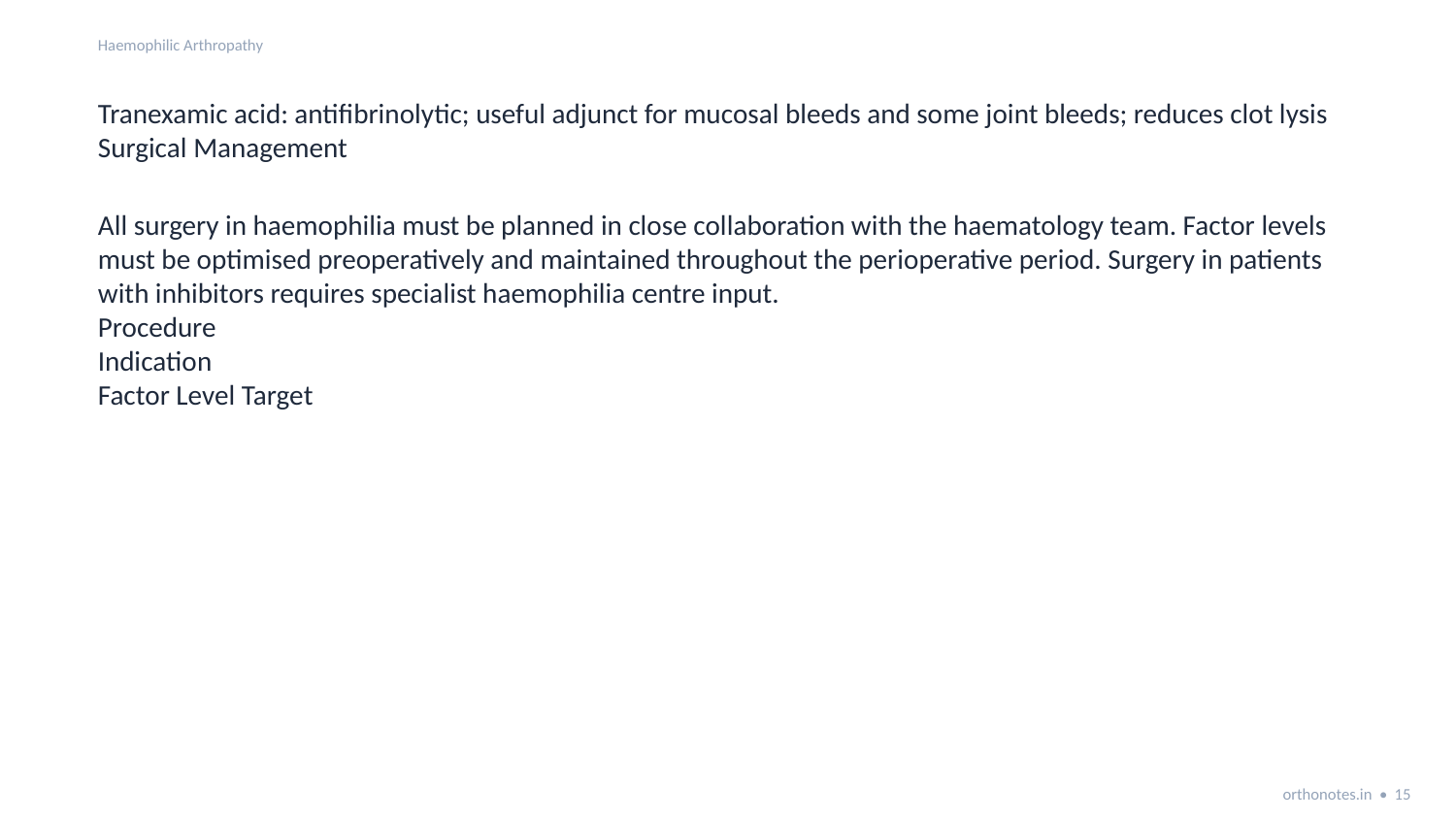

Haemophilic Arthropathy
Tranexamic acid: antifibrinolytic; useful adjunct for mucosal bleeds and some joint bleeds; reduces clot lysis
Surgical Management
All surgery in haemophilia must be planned in close collaboration with the haematology team. Factor levels must be optimised preoperatively and maintained throughout the perioperative period. Surgery in patients with inhibitors requires specialist haemophilia centre input.
Procedure
Indication
Factor Level Target
orthonotes.in  •  15